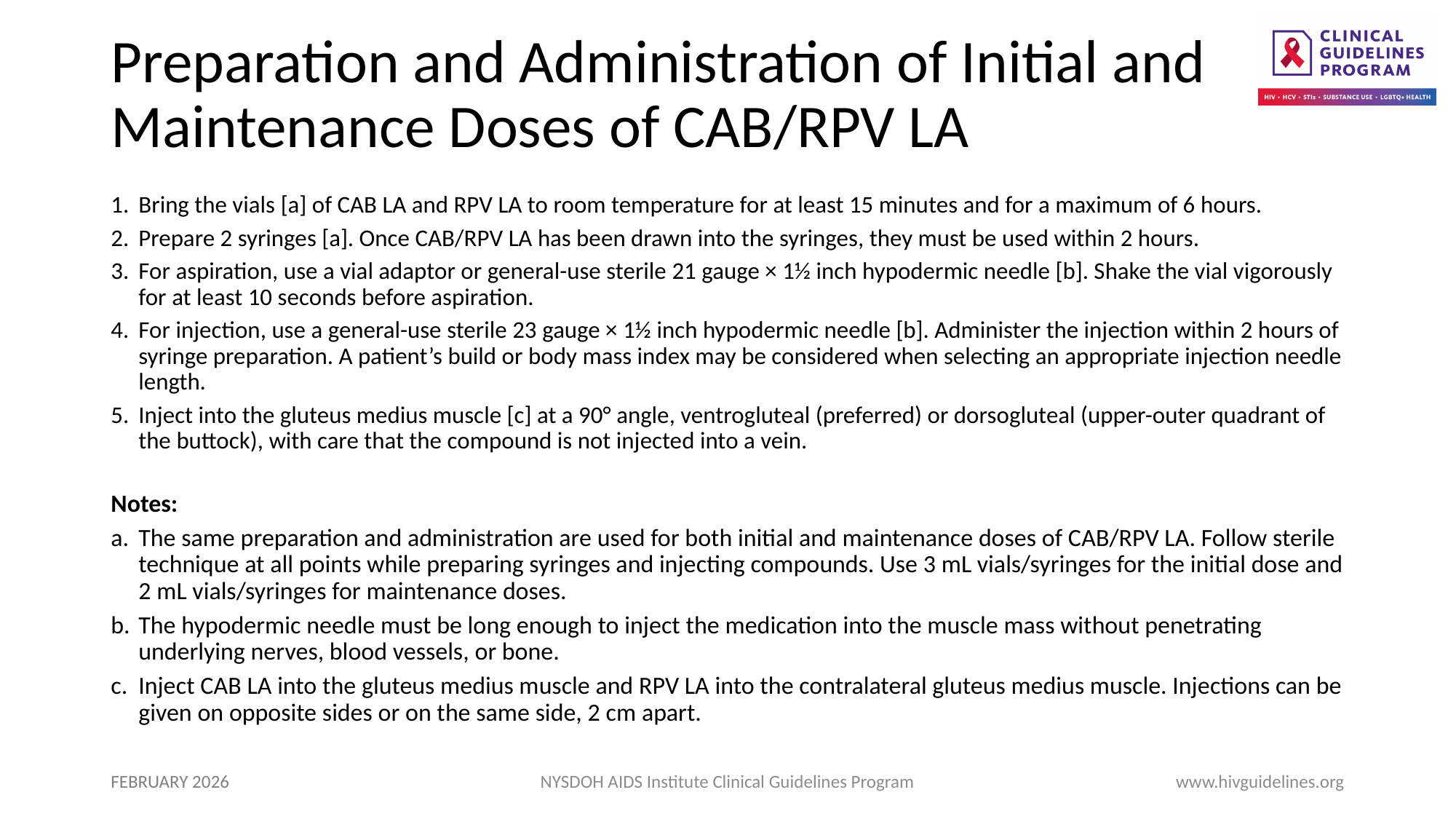

# Preparation and Administration of Initial and Maintenance Doses of CAB/RPV LA
Bring the vials [a] of CAB LA and RPV LA to room temperature for at least 15 minutes and for a maximum of 6 hours.
Prepare 2 syringes [a]. Once CAB/RPV LA has been drawn into the syringes, they must be used within 2 hours.
For aspiration, use a vial adaptor or general-use sterile 21 gauge × 1½ inch hypodermic needle [b]. Shake the vial vigorously for at least 10 seconds before aspiration.
For injection, use a general-use sterile 23 gauge × 1½ inch hypodermic needle [b]. Administer the injection within 2 hours of syringe preparation. A patient’s build or body mass index may be considered when selecting an appropriate injection needle length.
Inject into the gluteus medius muscle [c] at a 90° angle, ventrogluteal (preferred) or dorsogluteal (upper-outer quadrant of the buttock), with care that the compound is not injected into a vein.

Notes:
The same preparation and administration are used for both initial and maintenance doses of CAB/RPV LA. Follow sterile technique at all points while preparing syringes and injecting compounds. Use 3 mL vials/syringes for the initial dose and 2 mL vials/syringes for maintenance doses.
The hypodermic needle must be long enough to inject the medication into the muscle mass without penetrating underlying nerves, blood vessels, or bone.
Inject CAB LA into the gluteus medius muscle and RPV LA into the contralateral gluteus medius muscle. Injections can be given on opposite sides or on the same side, 2 cm apart.
FEBRUARY 2026
NYSDOH AIDS Institute Clinical Guidelines Program
www.hivguidelines.org